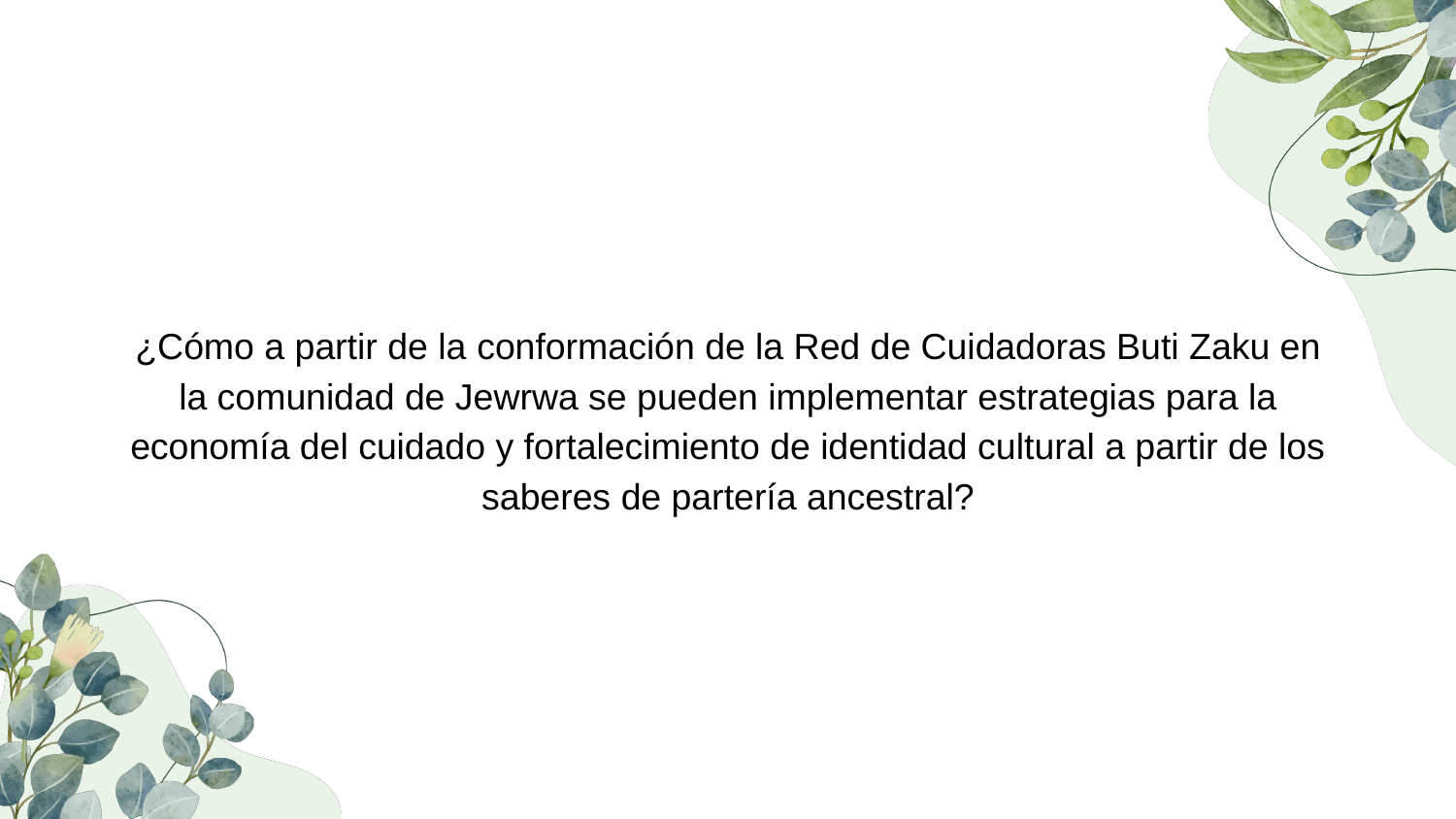

¿Cómo a partir de la conformación de la Red de Cuidadoras Buti Zaku en la comunidad de Jewrwa se pueden implementar estrategias para la economía del cuidado y fortalecimiento de identidad cultural a partir de los saberes de partería ancestral?